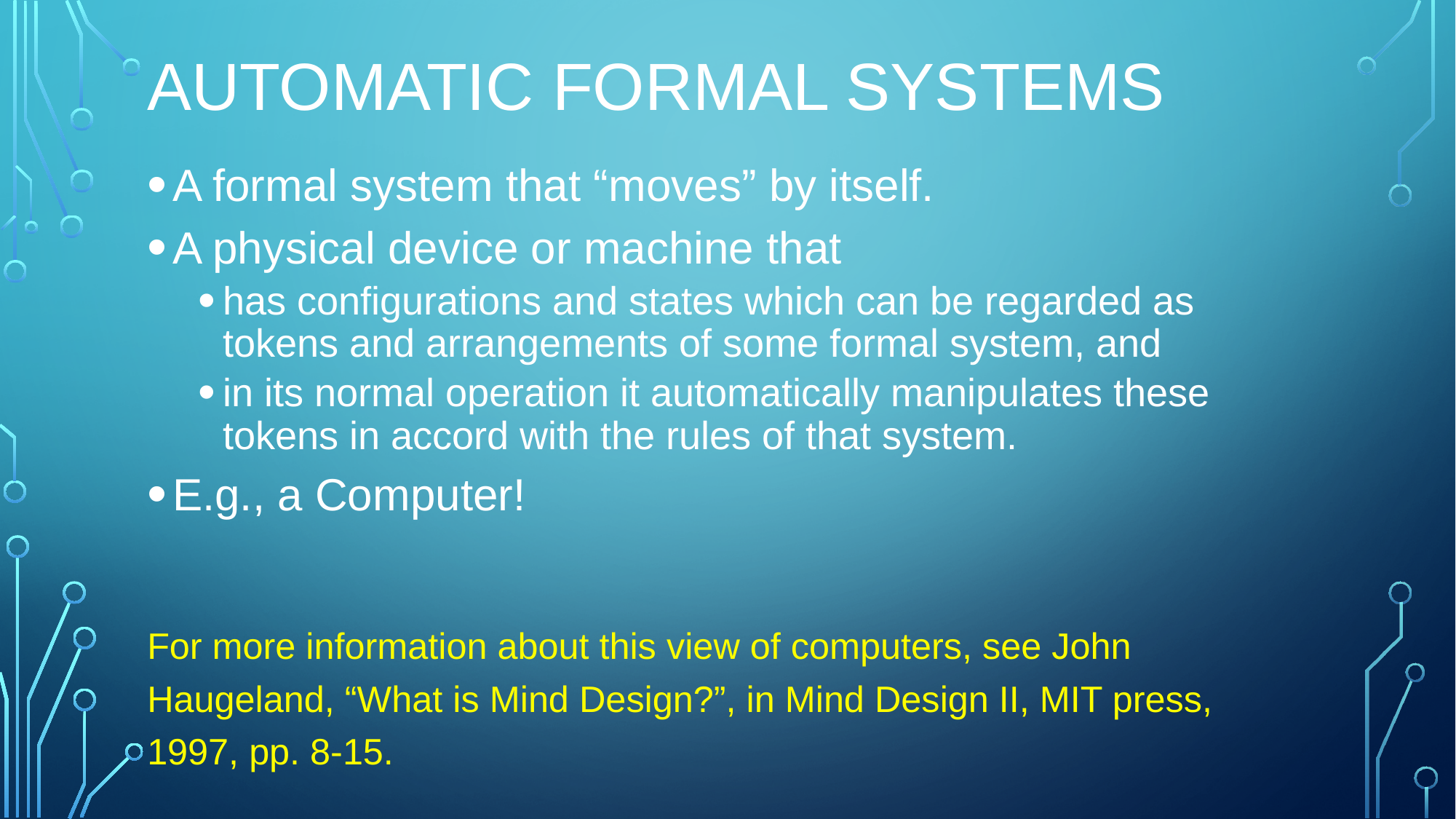

# Automatic Formal Systems
A formal system that “moves” by itself.
A physical device or machine that
has configurations and states which can be regarded as tokens and arrangements of some formal system, and
in its normal operation it automatically manipulates these tokens in accord with the rules of that system.
E.g., a Computer!

For more information about this view of computers, see John Haugeland, “What is Mind Design?”, in Mind Design II, MIT press, 1997, pp. 8-15.